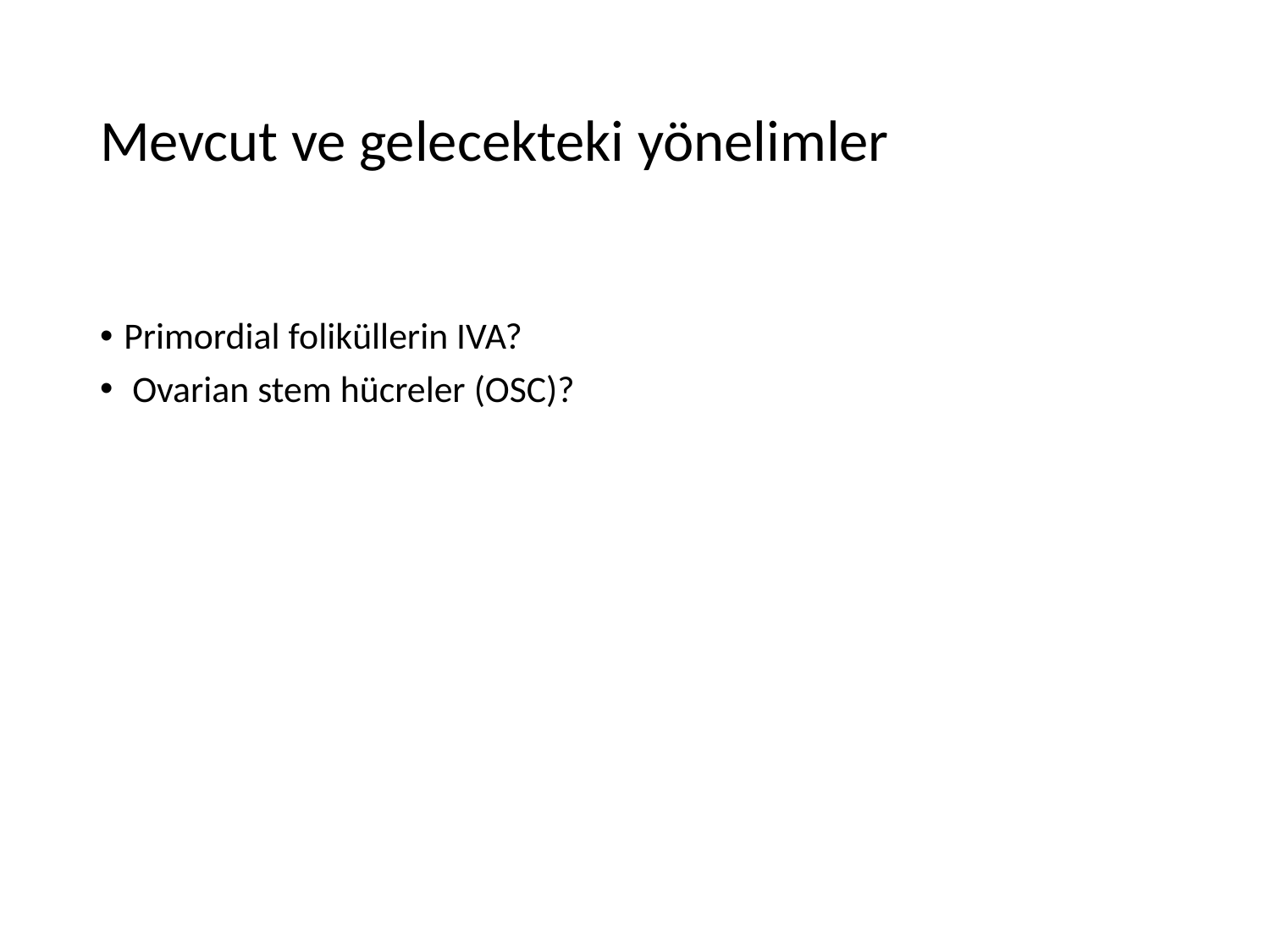

# Mevcut ve gelecekteki yönelimler

Primordial foliküllerin IVA?
 Ovarian stem hücreler (OSC)?